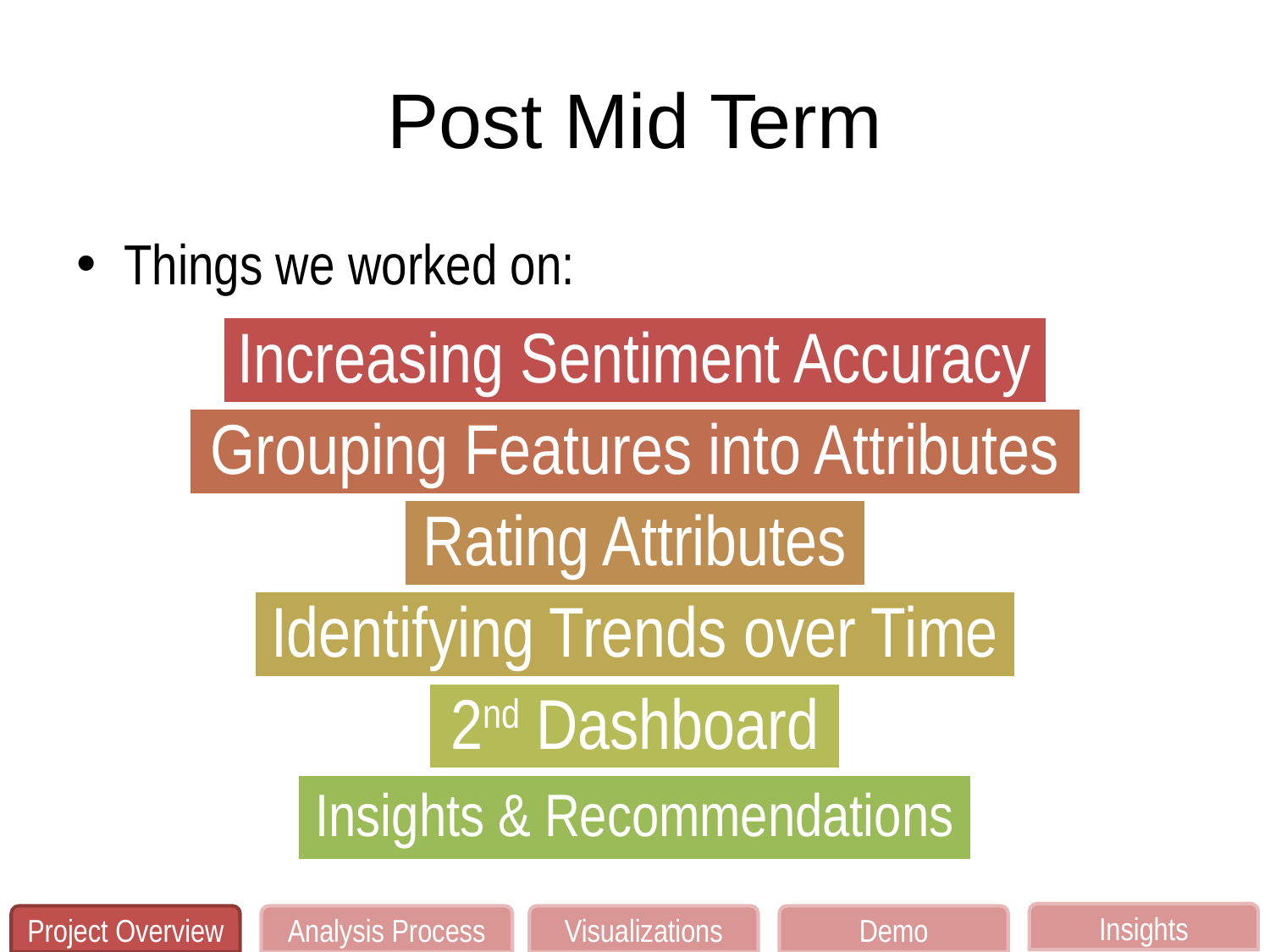

# Post Mid Term
Things we worked on:
Increasing Sentiment Accuracy
Grouping Features into Attributes
Rating Attributes
Identifying Trends over Time
2nd Dashboard
Insights & Recommendations
Insights
Project Overview
Analysis Process
Visualizations
Demo